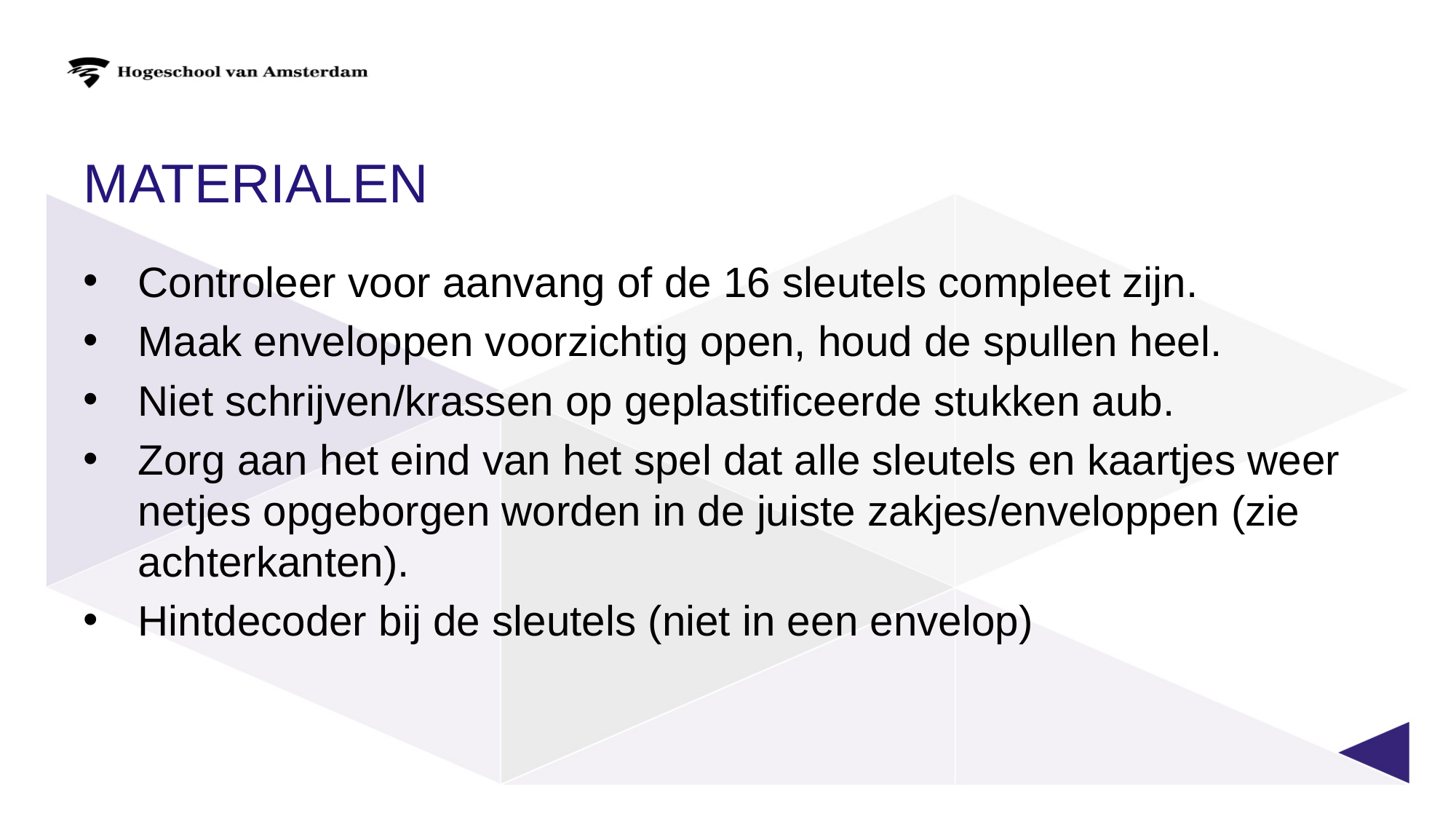

# Materialen
Controleer voor aanvang of de 16 sleutels compleet zijn.
Maak enveloppen voorzichtig open, houd de spullen heel.
Niet schrijven/krassen op geplastificeerde stukken aub.
Zorg aan het eind van het spel dat alle sleutels en kaartjes weer netjes opgeborgen worden in de juiste zakjes/enveloppen (zie achterkanten).
Hintdecoder bij de sleutels (niet in een envelop)